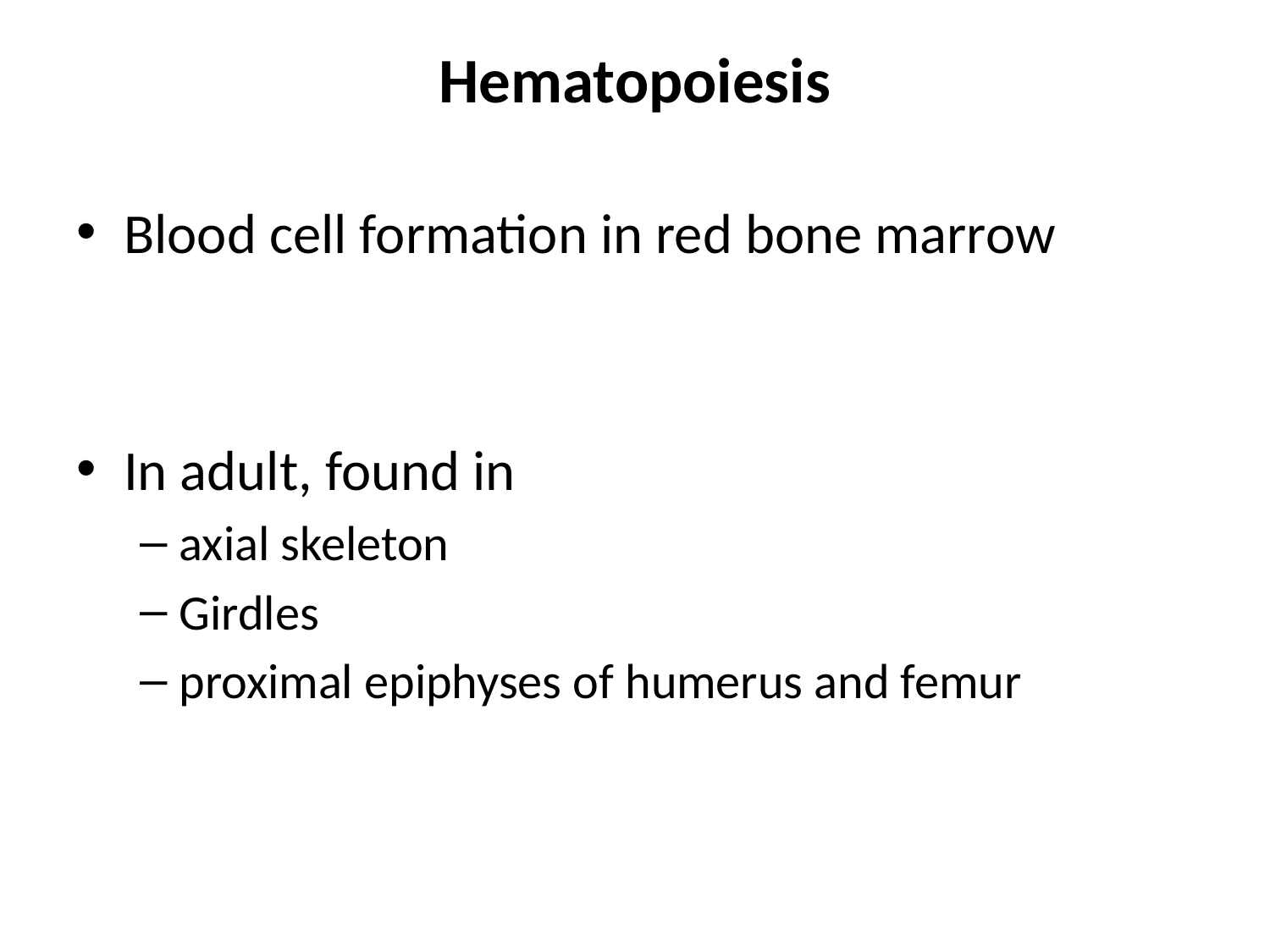

Hematopoiesis
Blood cell formation in red bone marrow

In adult, found in
axial skeleton
Girdles
proximal epiphyses of humerus and femur